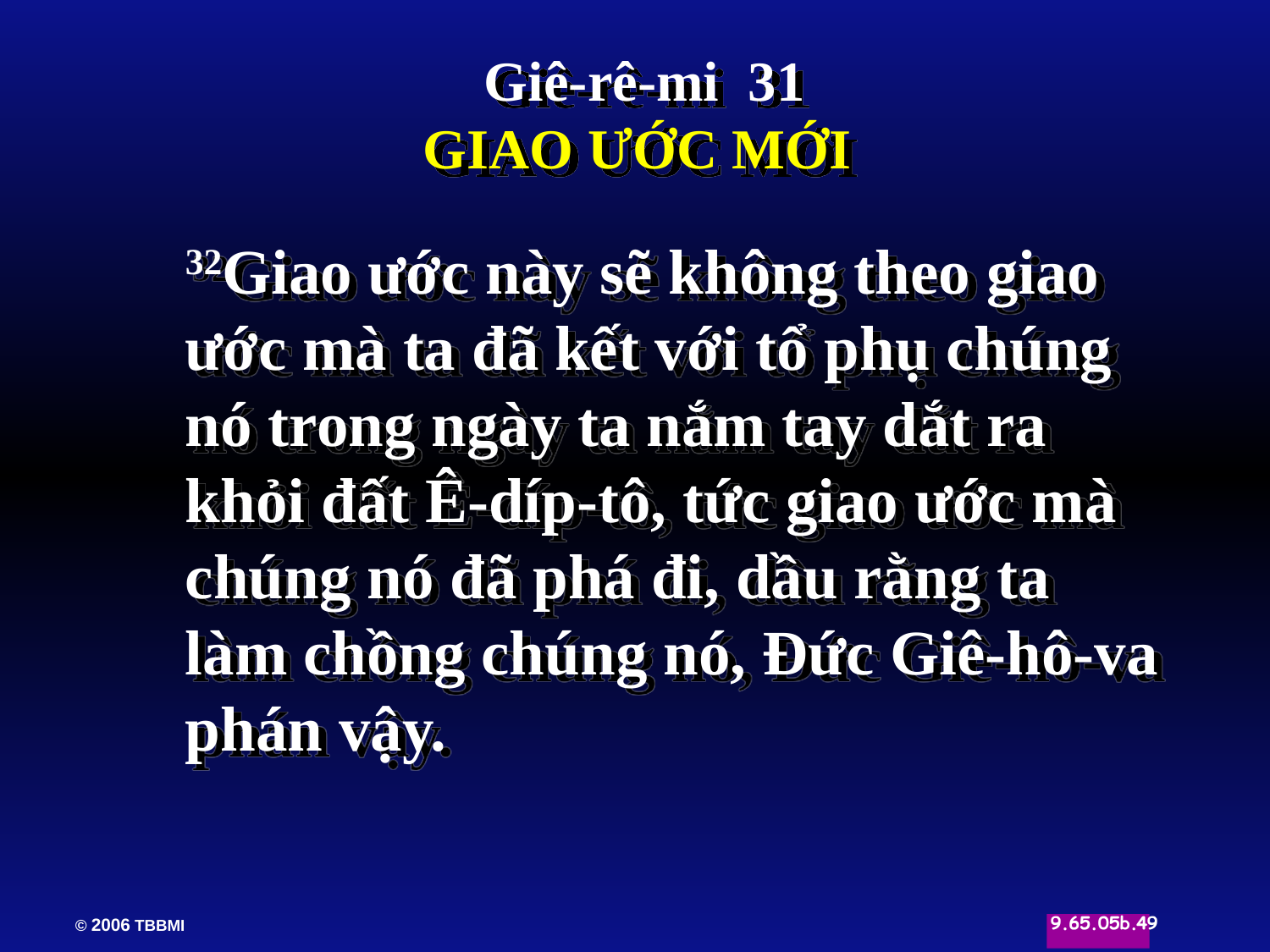

Giê-rê-mi  31
GIAO ƯỚC MỚI

32Giao ước này sẽ không theo giao ước mà ta đã kết với tổ phụ chúng nó trong ngày ta nắm tay dắt ra khỏi đất Ê-díp-tô, tức giao ước mà chúng nó đã phá đi, dầu rằng ta làm chồng chúng nó, Đức Giê-hô-va phán vậy.

49